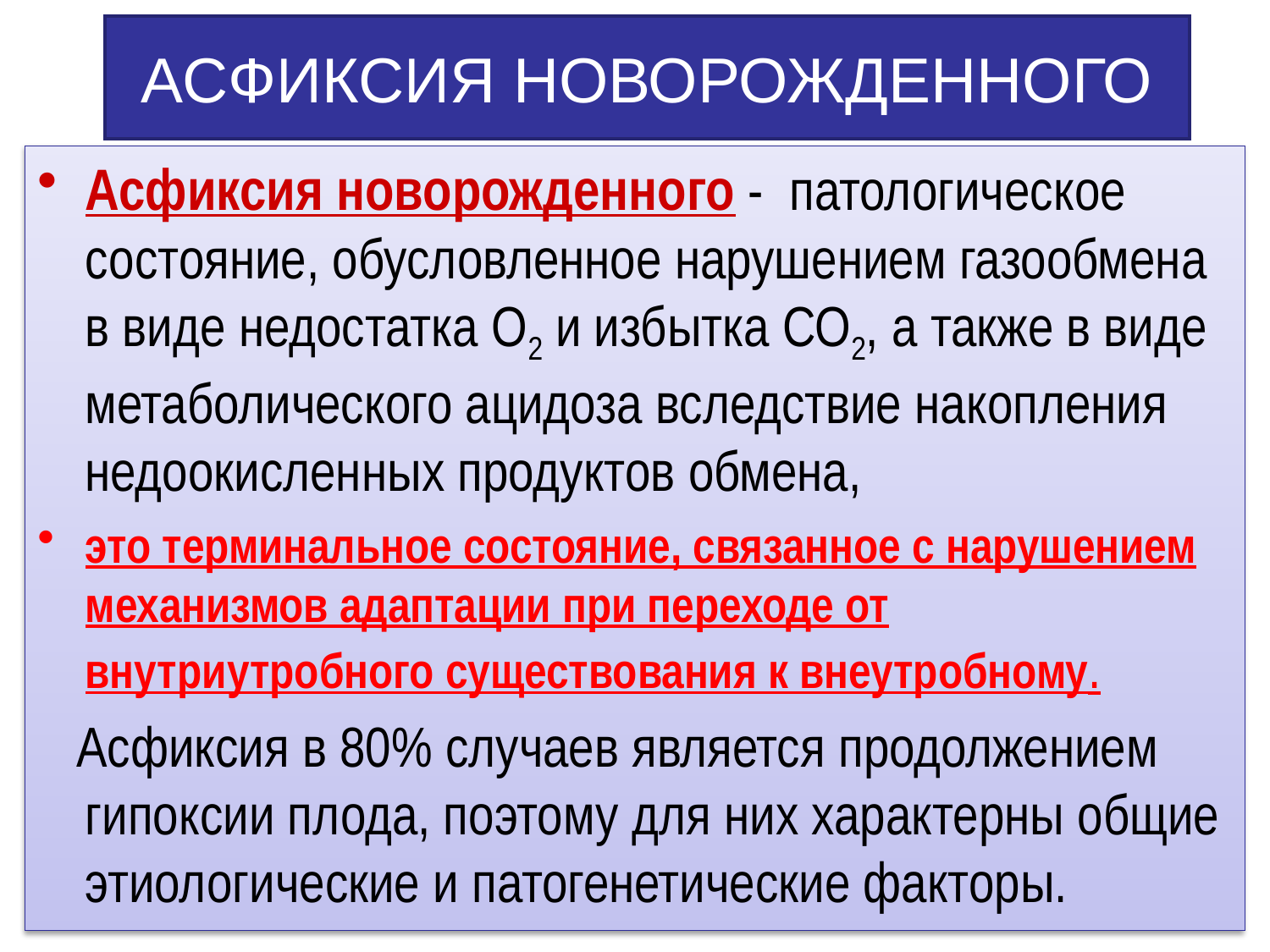

# АСФИКСИЯ НОВОРОЖДЕННОГО
Асфиксия новорожденного -  патологическое состояние, обусловленное нарушением газообмена в виде недостатка О2 и избытка СО2, а также в виде метаболического ацидоза вследствие накопления недоокисленных продуктов обмена,
это терминальное состояние, связанное с нарушением механизмов адаптации при переходе от внутриутробного существования к внеутробному.
   Асфиксия в 80% случаев является продолжением гипоксии плода, поэтому для них характерны общие этиологические и патогенетические факторы.